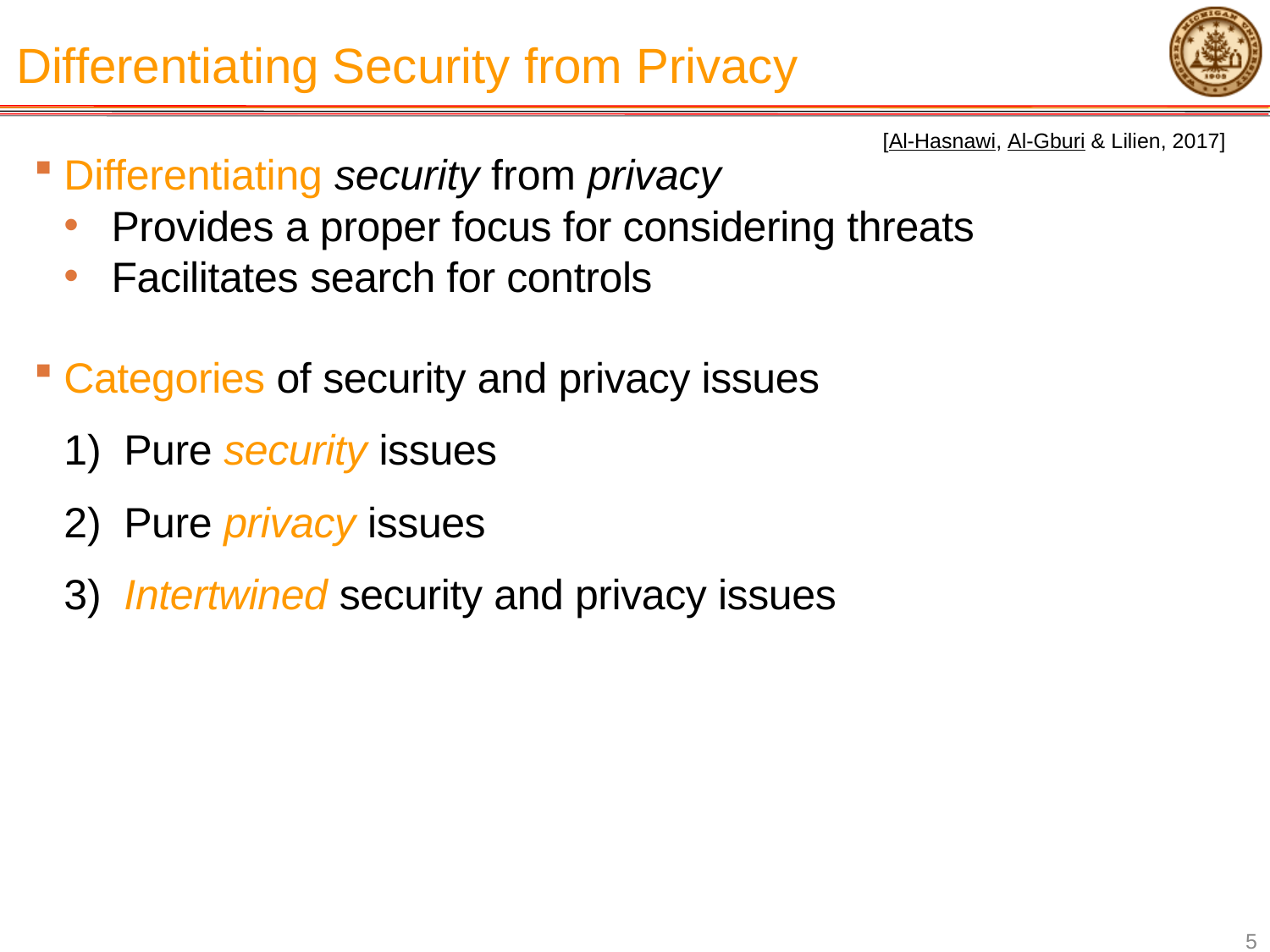

Differentiating Security from Privacy
[Al-Hasnawi, Al-Gburi & Lilien, 2017]
Differentiating security from privacy
Provides a proper focus for considering threats
Facilitates search for controls

Categories of security and privacy issues
 Pure security issues
 Pure privacy issues
 Intertwined security and privacy issues
5
5